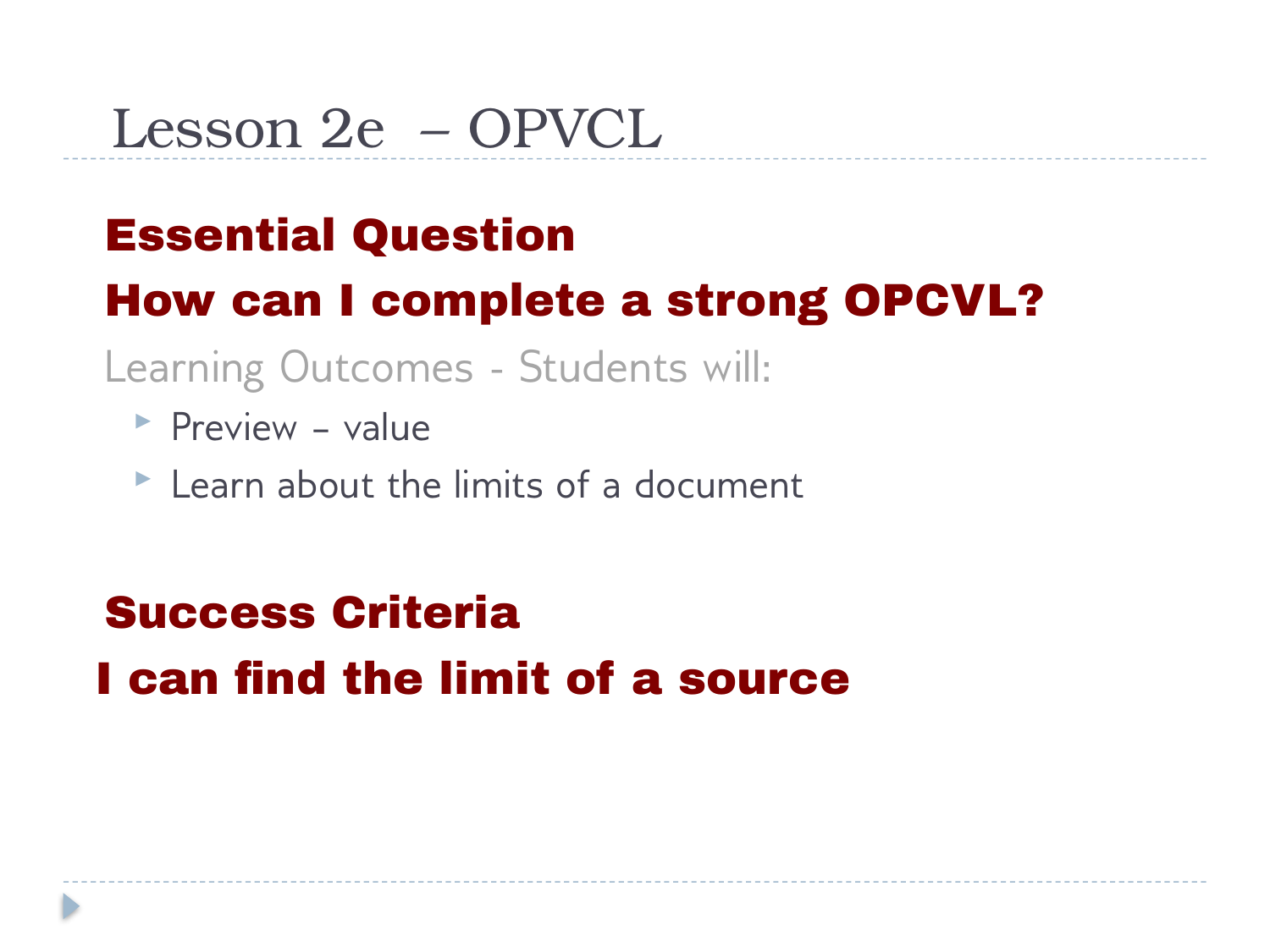

# Lesson 2e  – OPVCL
Essential Question
How can I complete a strong OPCVL?
Learning Outcomes - Students will:
Preview – value
Learn about the limits of a document

Success Criteria
I can find the limit of a source